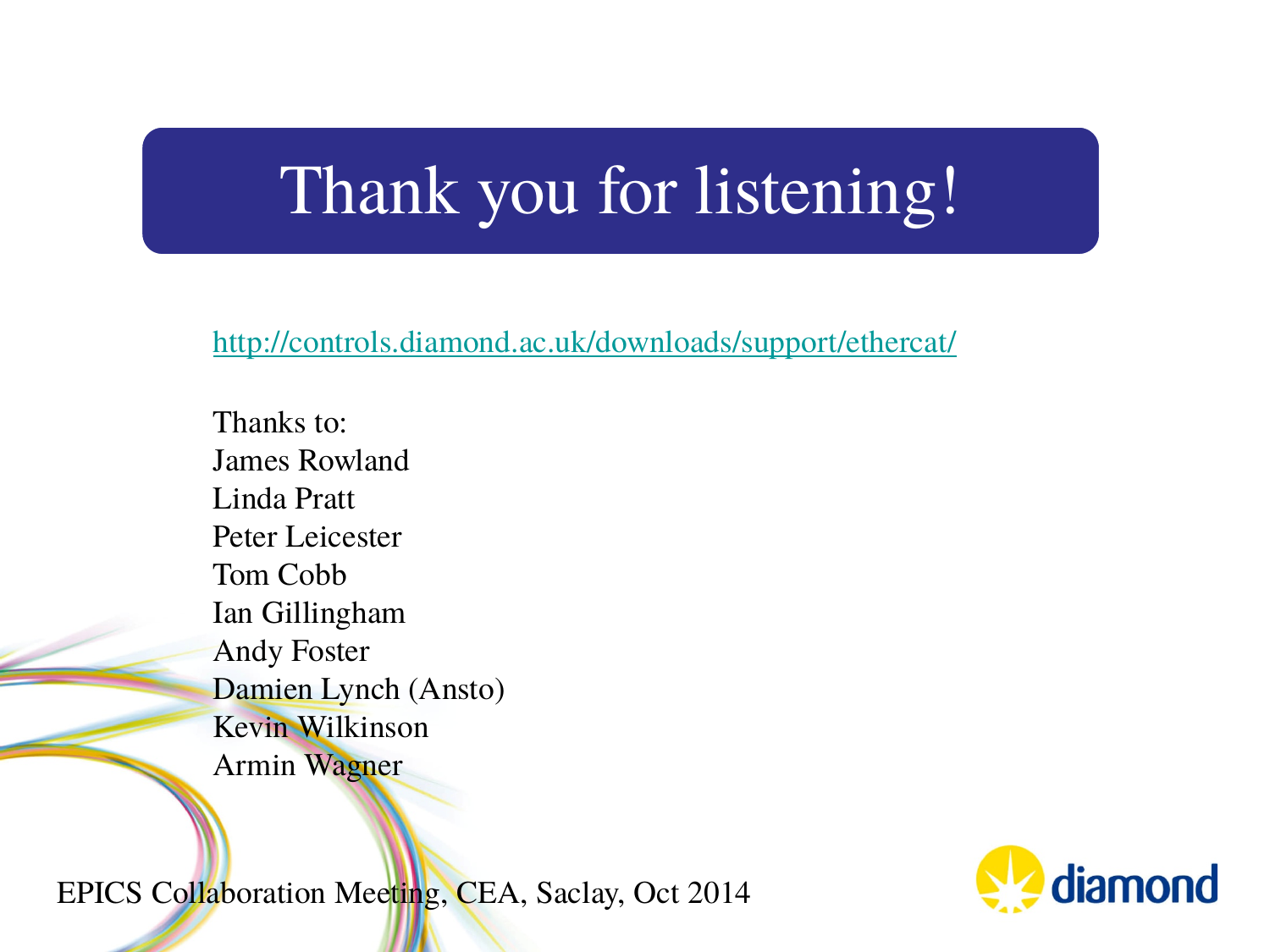

Thank you for listening!
http://controls.diamond.ac.uk/downloads/support/ethercat/

Thanks to:
James Rowland
Linda Pratt
Peter Leicester
Tom Cobb
Ian Gillingham
Andy Foster
Damien Lynch (Ansto)
Kevin Wilkinson
Armin Wagner